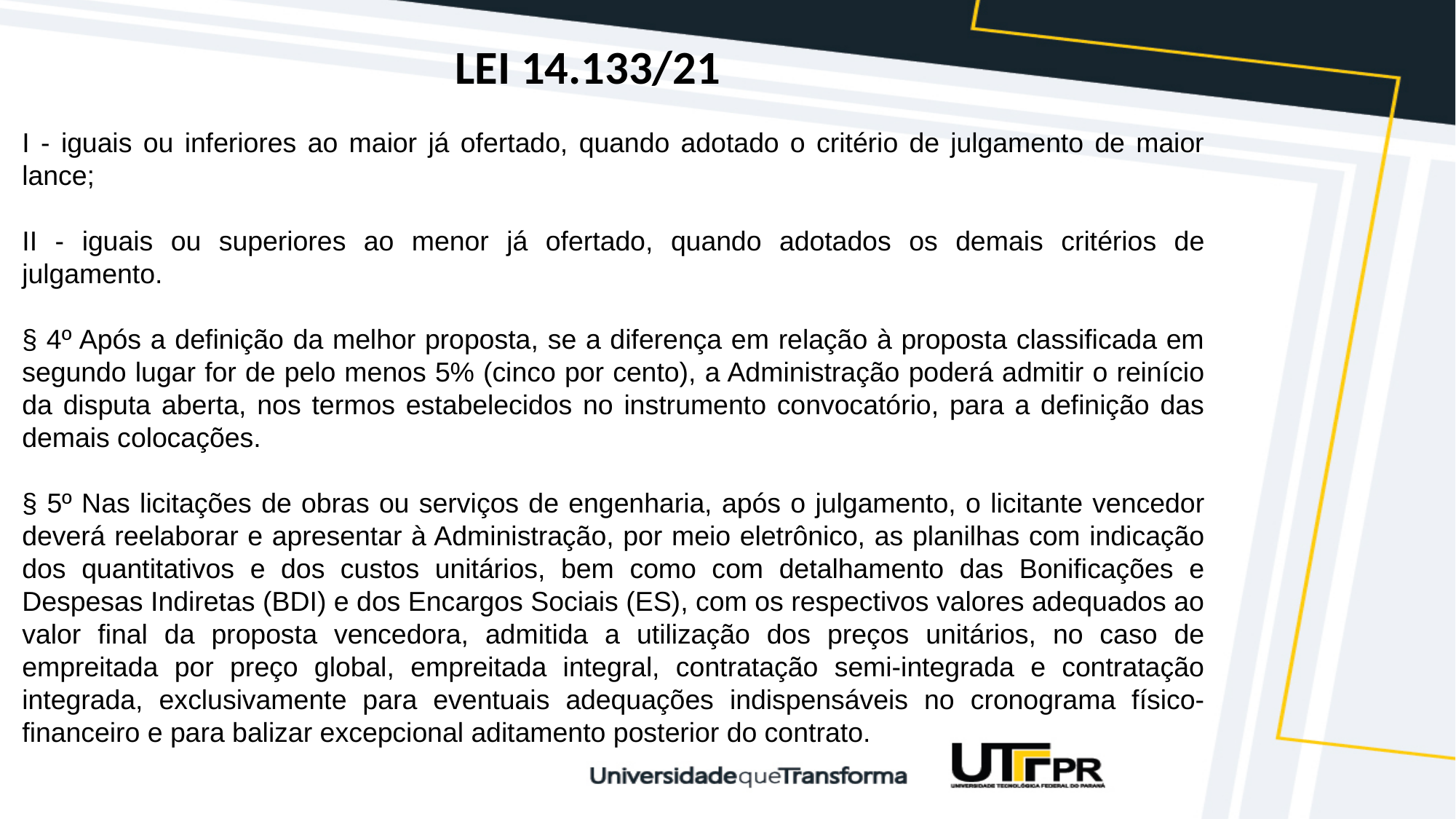

# LEI 14.133/21

I - iguais ou inferiores ao maior já ofertado, quando adotado o critério de julgamento de maior lance;

II - iguais ou superiores ao menor já ofertado, quando adotados os demais critérios de julgamento.

§ 4º Após a definição da melhor proposta, se a diferença em relação à proposta classificada em segundo lugar for de pelo menos 5% (cinco por cento), a Administração poderá admitir o reinício da disputa aberta, nos termos estabelecidos no instrumento convocatório, para a definição das demais colocações.

§ 5º Nas licitações de obras ou serviços de engenharia, após o julgamento, o licitante vencedor deverá reelaborar e apresentar à Administração, por meio eletrônico, as planilhas com indicação dos quantitativos e dos custos unitários, bem como com detalhamento das Bonificações e Despesas Indiretas (BDI) e dos Encargos Sociais (ES), com os respectivos valores adequados ao valor final da proposta vencedora, admitida a utilização dos preços unitários, no caso de empreitada por preço global, empreitada integral, contratação semi-integrada e contratação integrada, exclusivamente para eventuais adequações indispensáveis no cronograma físico-financeiro e para balizar excepcional aditamento posterior do contrato.